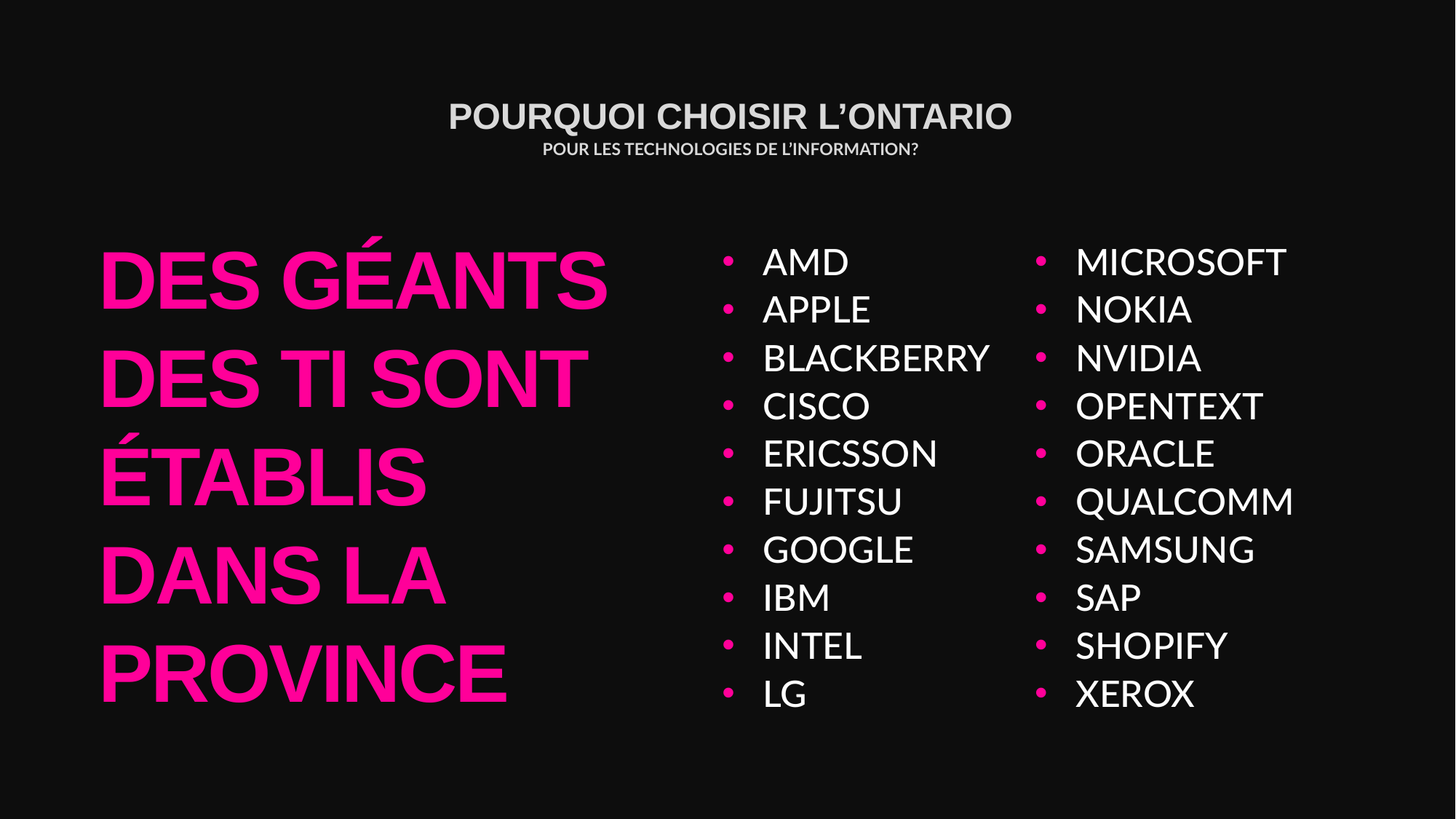

POURQUOI CHOISIR L’ONTARIO
POUR LES TECHNOLOGIES DE L’INFORMATION?
DES GÉANTS DES TI SONT ÉTABLIS DANS LA PROVINCE
AMD
APPLE
BLACKBERRY
CISCO
ERICSSON
FUJITSU
GOOGLE
IBM
INTEL
LG
MICROSOFT
NOKIA
NVIDIA
OPENTEXT
ORACLE
QUALCOMM
SAMSUNG
SAP
SHOPIFY
XEROX